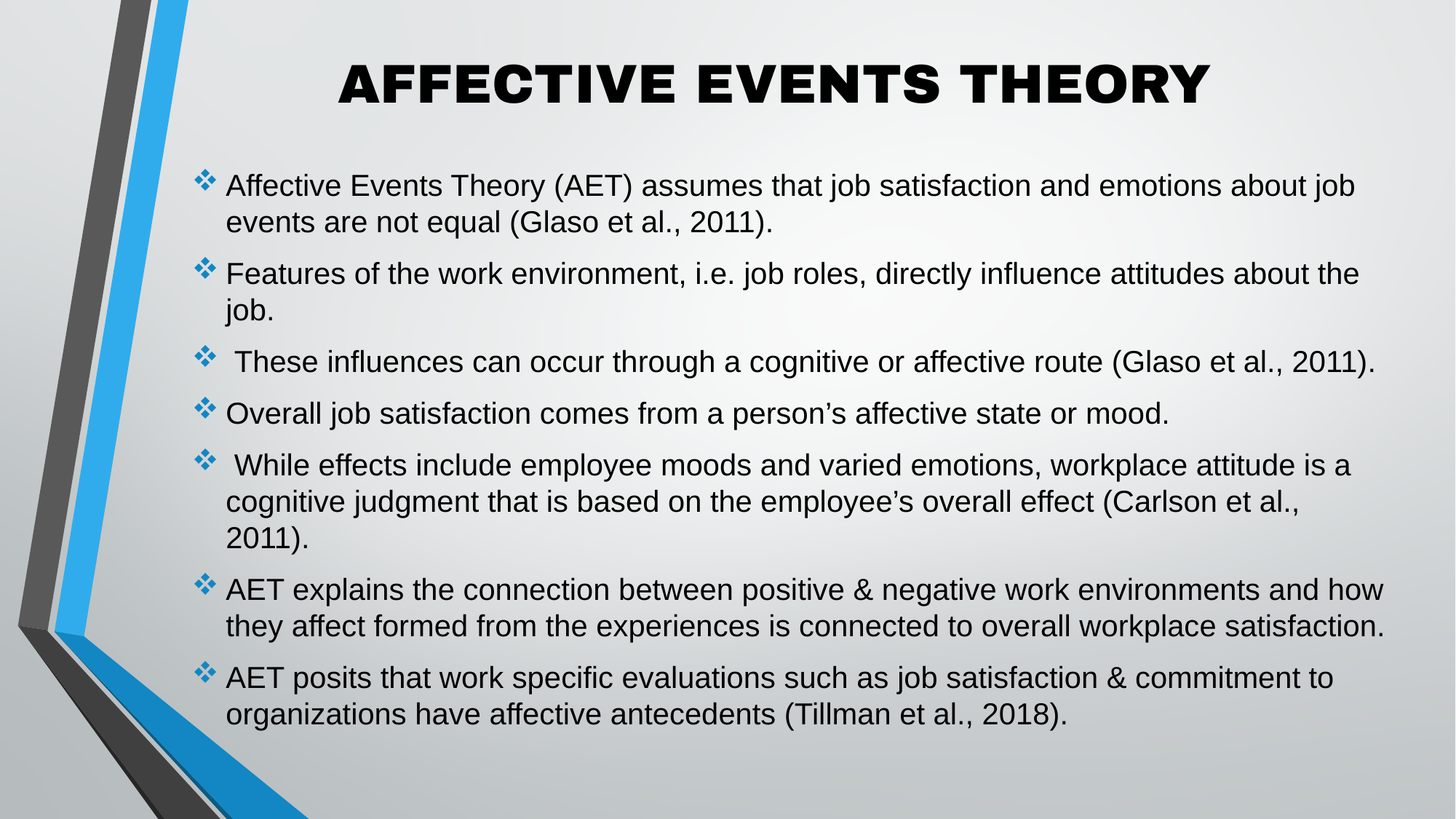

# AFFECTIVE EVENTS THEORY
Affective Events Theory (AET) assumes that job satisfaction and emotions about job events are not equal (Glaso et al., 2011).
Features of the work environment, i.e. job roles, directly influence attitudes about the job.
 These influences can occur through a cognitive or affective route (Glaso et al., 2011).
Overall job satisfaction comes from a person’s affective state or mood.
 While effects include employee moods and varied emotions, workplace attitude is a cognitive judgment that is based on the employee’s overall effect (Carlson et al., 2011).
AET explains the connection between positive & negative work environments and how they affect formed from the experiences is connected to overall workplace satisfaction.
AET posits that work specific evaluations such as job satisfaction & commitment to organizations have affective antecedents (Tillman et al., 2018).